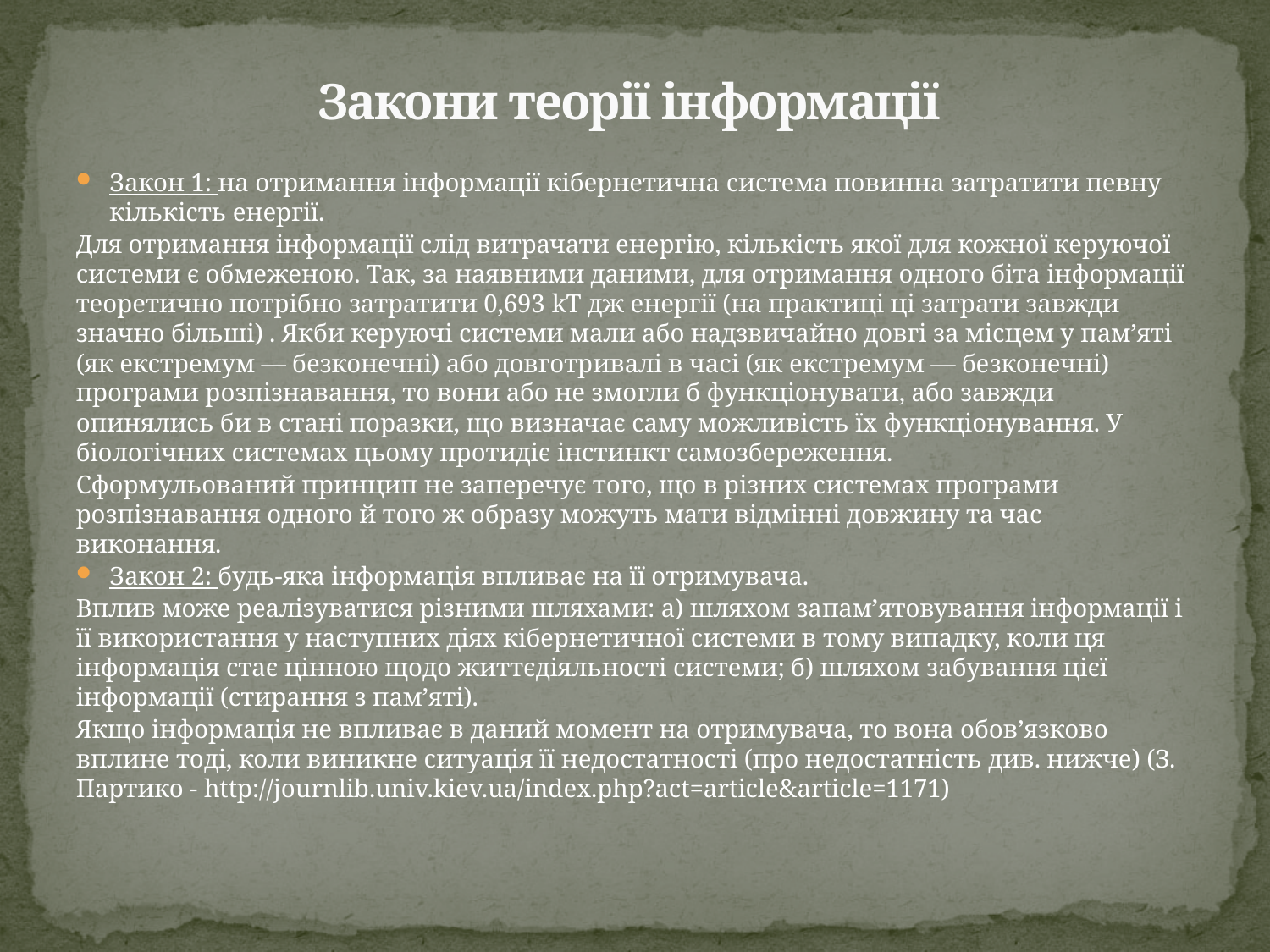

# Закони теорії інформації

Закон 1: на отримання інформації кібернетична система повинна затратити певну кількість енергії.
Для отримання інформації слід витрачати енергію, кількість якої для кожної керуючої системи є обмеженою. Так, за наявними даними, для отримання одного біта інформації теоретично потрібно затратити 0,693 kT дж енергії (на практиці ці затрати завжди значно більші) . Якби керуючі системи мали або надзвичайно довгі за місцем у пам’яті (як екстремум — безконечні) або довготривалі в часі (як екстремум — безконечні) програми розпізнавання, то вони або не змогли б функціонувати, або завжди опинялись би в стані поразки, що визначає саму можливість їх функціонування. У біологічних системах цьому протидіє інстинкт самозбереження.
Сформульований принцип не заперечує того, що в різних системах програми розпізнавання одного й того ж образу можуть мати відмінні довжину та час виконання.
Закон 2: будь-яка інформація впливає на її отримувача.
Вплив може реалізуватися різними шляхами: а) шляхом запам’ятовування інформації і її використання у наступних діях кібернетичної системи в тому випадку, коли ця інформація стає цінною щодо життєдіяльності системи; б) шляхом забування цієї інформації (стирання з пам’яті).
Якщо інформація не впливає в даний момент на отримувача, то вона обов’язково вплине тоді, коли виникне ситуація її недостатності (про недостатність див. нижче) (З. Партико - http://journlib.univ.kiev.ua/index.php?act=article&article=1171)